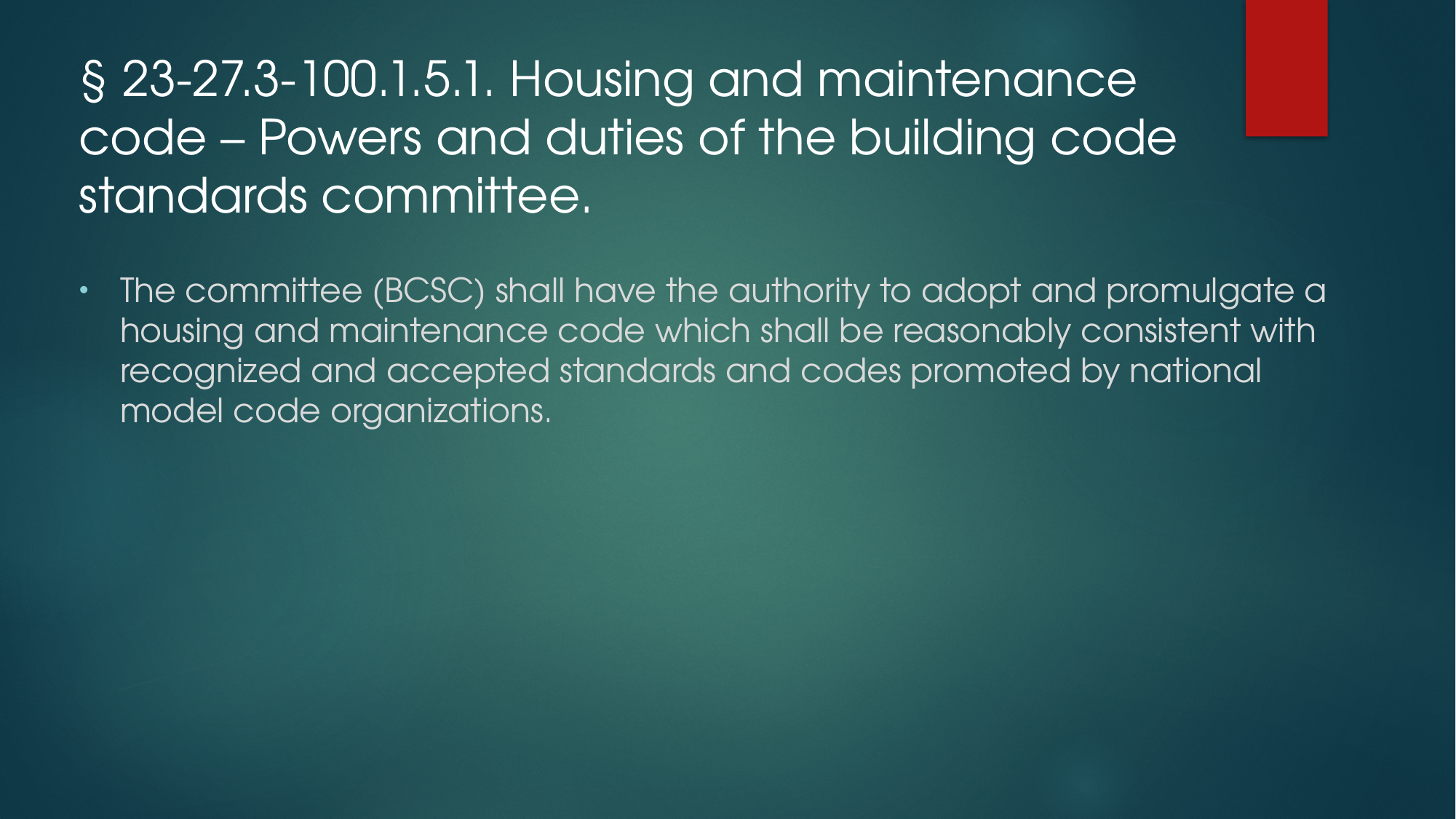

# § 23-27.3-100.1.5.1. Housing and maintenance code – Powers and duties of the building code standards committee.
The committee (BCSC) shall have the authority to adopt and promulgate a housing and maintenance code which shall be reasonably consistent with recognized and accepted standards and codes promoted by national model code organizations.